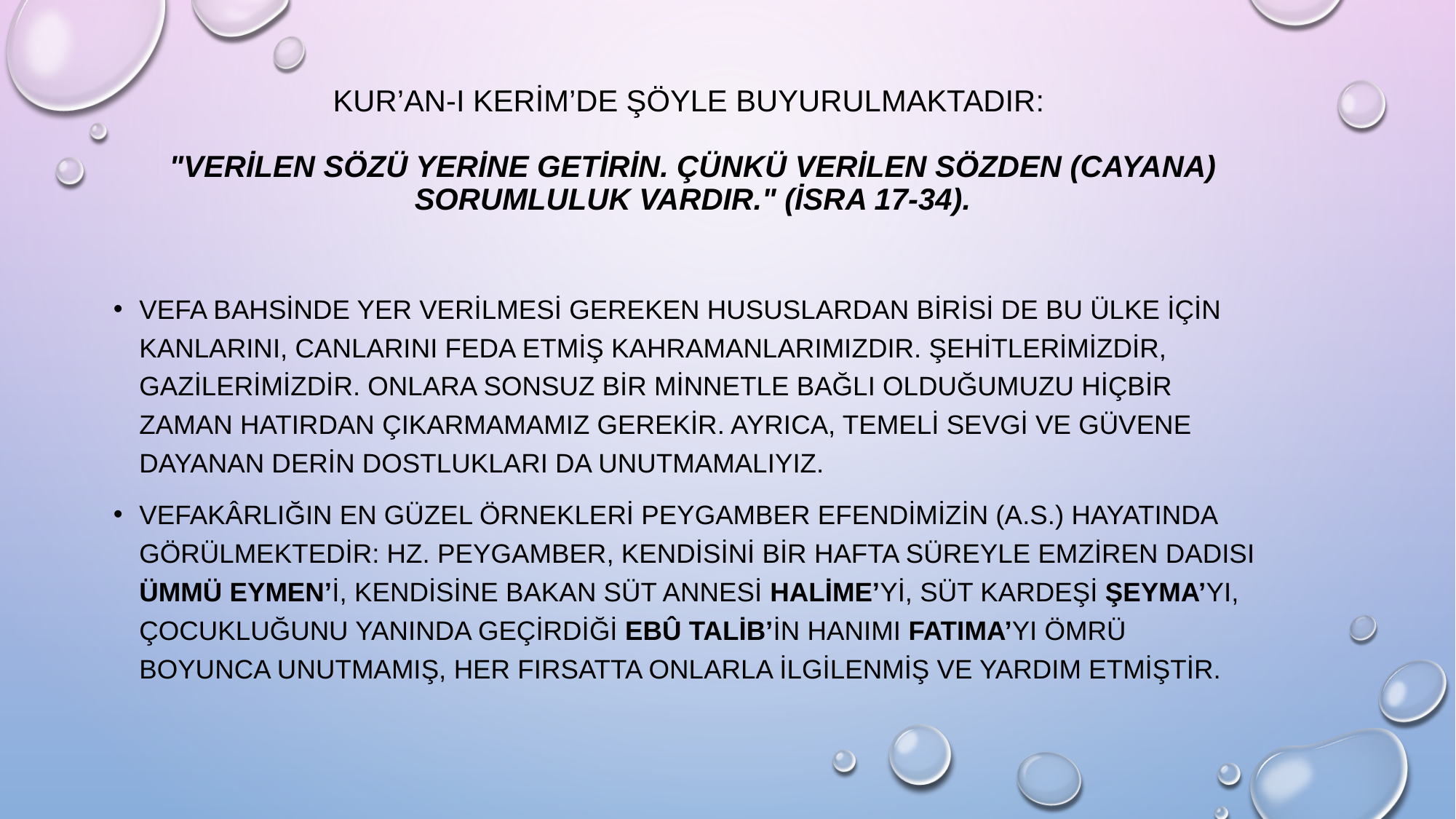

# Kur’an-ı Kerim’de şöyle buyurulmaktadır: "Verilen sözü yerine getirin. Çünkü verilen sözden (cayana) sorumluluk vardır." (İsra 17-34).

Vefa bahsinde yer verilmesi gereken hususlardan birisi de bu ülke için kanlarını, canlarını feda etmiş kahramanlarımızdır. Şehitlerimizdir, gazilerimizdir. Onlara sonsuz bir minnetle bağlı olduğumuzu hiçbir zaman hatırdan çıkarmamamız gerekir. Ayrıca, temeli sevgi ve güvene dayanan derin dostlukları da unutmamalıyız.
Vefakârlığın en güzel örnekleri Peygamber efendimizin (a.s.) hayatında görülmektedir: Hz. Peygamber, kendisini bir hafta süreyle emziren dadısı Ümmü Eymen’i, kendisine bakan süt annesi Halime’yi, süt kardeşi Şeyma’yı, çocukluğunu yanında geçirdiği Ebû Talib’in hanımı Fatıma’yı ömrü boyunca unutmamış, her fırsatta onlarla ilgilenmiş ve yardım etmiştir.